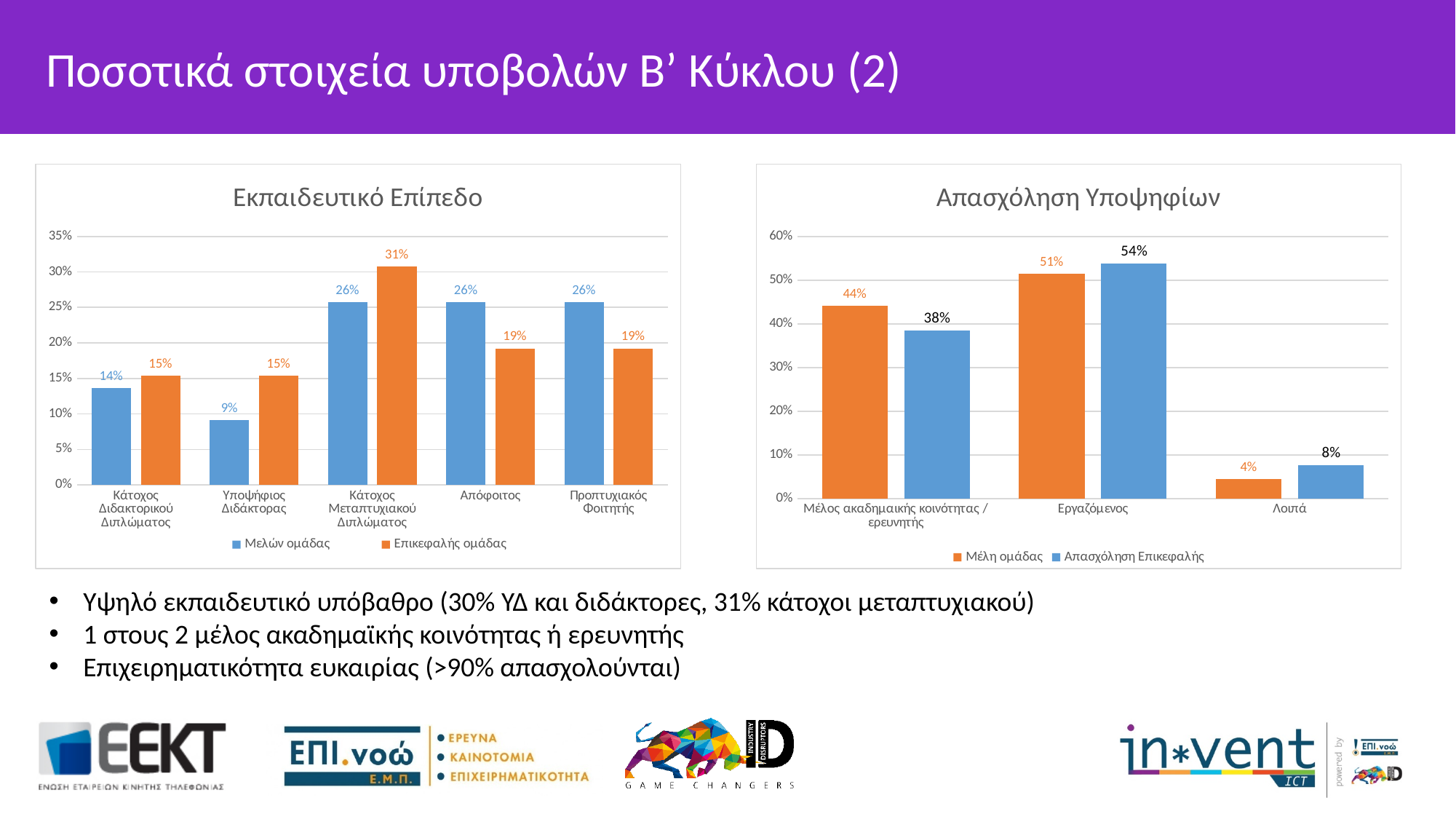

# Ποσοτικά στοιχεία υποβολών Β’ Κύκλου (2)

### Chart: Εκπαιδευτικό Επίπεδο

| Category |  |  |
|---|---|---|
| Κάτοχος Διδακτορικού Διπλώματος | 0.13636363636363635 | 0.15384615384615385 |
| Υποψήφιος Διδάκτορας | 0.09090909090909091 | 0.15384615384615385 |
| Κάτοχος Μεταπτυχιακού Διπλώματος | 0.25757575757575757 | 0.3076923076923077 |
| Απόφοιτος | 0.25757575757575757 | 0.19230769230769232 |
| Προπτυχιακός Φοιτητής | 0.25757575757575757 | 0.19230769230769232 |

### Chart: Απασχόληση Υποψηφίων

| Category |  | Απασχόληση Επικεφαλής |
|---|---|---|
| Μέλος ακαδημαικής κοινότητας / ερευνητής | 0.4411764705882353 | 0.38461538461538464 |
| Εργαζόμενος | 0.5147058823529411 | 0.5384615384615384 |
| Λοιπά | 0.04411764705882353 | 0.07692307692307693 |
Υψηλό εκπαιδευτικό υπόβαθρο (30% ΥΔ και διδάκτορες, 31% κάτοχοι μεταπτυχιακού)
1 στους 2 μέλος ακαδημαϊκής κοινότητας ή ερευνητής
Επιχειρηματικότητα ευκαιρίας (>90% απασχολούνται)